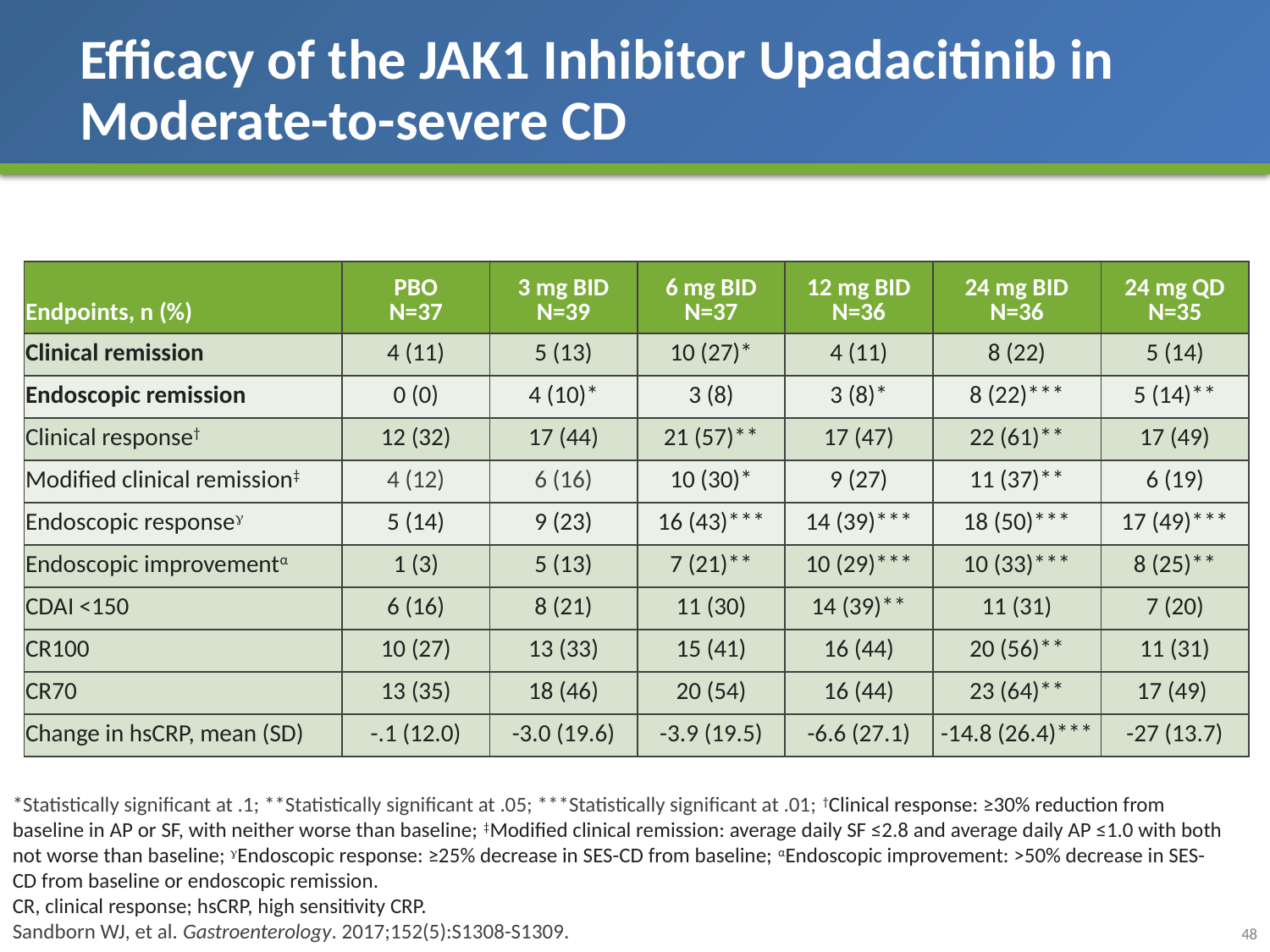

# Efficacy of the JAK1 Inhibitor Upadacitinib in Moderate-to-severe CD
| Endpoints, n (%) | PBO N=37 | 3 mg BID N=39 | 6 mg BID N=37 | 12 mg BID N=36 | 24 mg BID N=36 | 24 mg QD N=35 |
| --- | --- | --- | --- | --- | --- | --- |
| Clinical remission | 4 (11) | 5 (13) | 10 (27)\* | 4 (11) | 8 (22) | 5 (14) |
| Endoscopic remission | 0 (0) | 4 (10)\* | 3 (8) | 3 (8)\* | 8 (22)\*\*\* | 5 (14)\*\* |
| Clinical response† | 12 (32) | 17 (44) | 21 (57)\*\* | 17 (47) | 22 (61)\*\* | 17 (49) |
| Modified clinical remission‡ | 4 (12) | 6 (16) | 10 (30)\* | 9 (27) | 11 (37)\*\* | 6 (19) |
| Endoscopic responseγ | 5 (14) | 9 (23) | 16 (43)\*\*\* | 14 (39)\*\*\* | 18 (50)\*\*\* | 17 (49)\*\*\* |
| Endoscopic improvementα | 1 (3) | 5 (13) | 7 (21)\*\* | 10 (29)\*\*\* | 10 (33)\*\*\* | 8 (25)\*\* |
| CDAI <150 | 6 (16) | 8 (21) | 11 (30) | 14 (39)\*\* | 11 (31) | 7 (20) |
| CR100 | 10 (27) | 13 (33) | 15 (41) | 16 (44) | 20 (56)\*\* | 11 (31) |
| CR70 | 13 (35) | 18 (46) | 20 (54) | 16 (44) | 23 (64)\*\* | 17 (49) |
| Change in hsCRP, mean (SD) | -.1 (12.0) | -3.0 (19.6) | -3.9 (19.5) | -6.6 (27.1) | -14.8 (26.4)\*\*\* | -27 (13.7) |
*Statistically significant at .1; **Statistically significant at .05; ***Statistically significant at .01; †Clinical response: ≥30% reduction from baseline in AP or SF, with neither worse than baseline; ‡Modified clinical remission: average daily SF ≤2.8 and average daily AP ≤1.0 with both not worse than baseline; γEndoscopic response: ≥25% decrease in SES-CD from baseline; αEndoscopic improvement: >50% decrease in SES-CD from baseline or endoscopic remission.
CR, clinical response; hsCRP, high sensitivity CRP.
Sandborn WJ, et al. Gastroenterology. 2017;152(5):S1308-S1309.